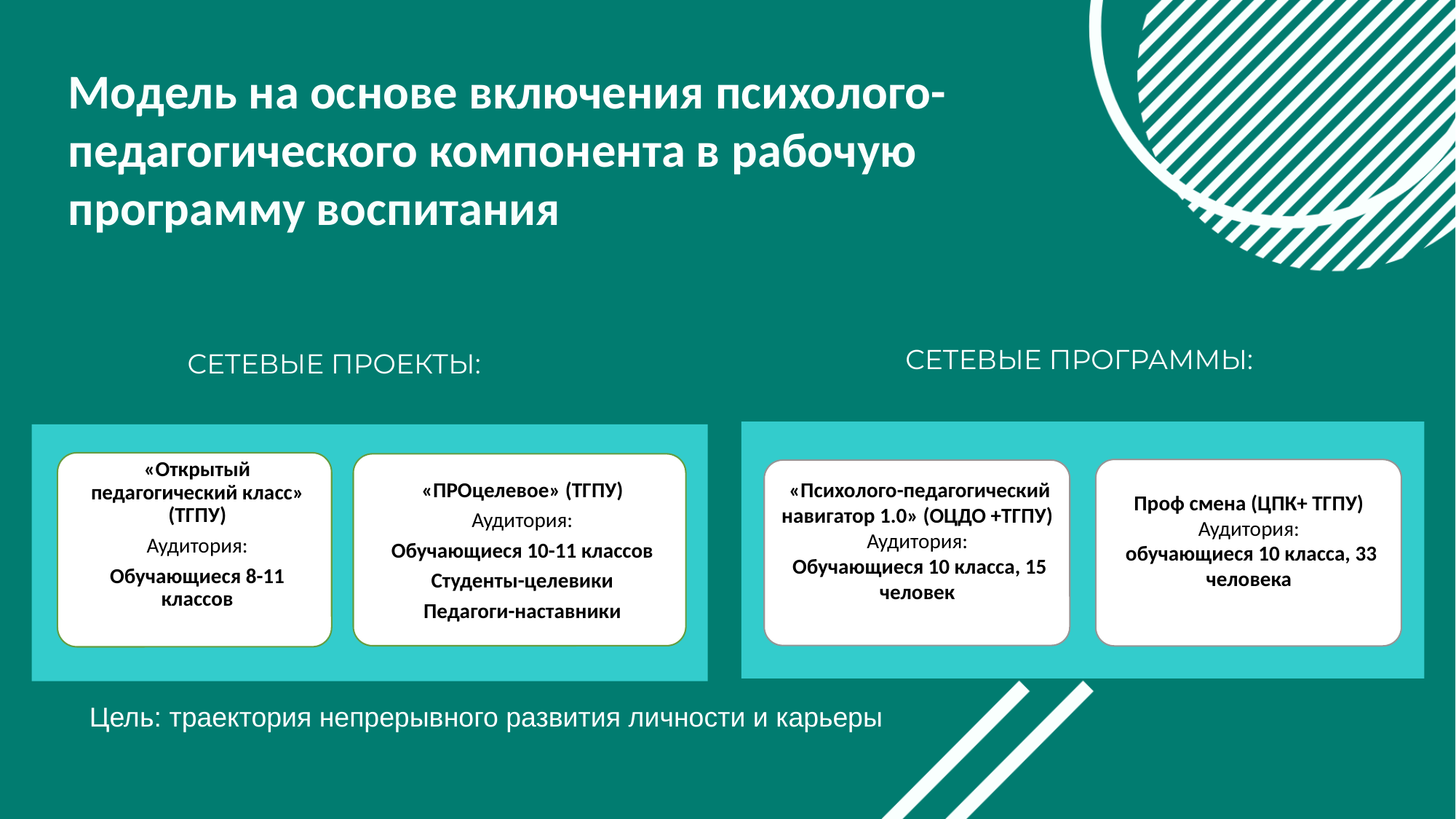

Модель на основе включения психолого-педагогического компонента в рабочую программу воспитания
СЕТЕВЫЕ ПРОГРАММЫ:
СЕТЕВЫЕ ПРОЕКТЫ:
«Психолого-педагогический навигатор 1.0» (ОЦДО +ТГПУ)  Аудитория:
Обучающиеся 10 класса, 15 человек

Проф смена (ЦПК+ ТГПУ)
Аудитория:
обучающиеся 10 класса, 33 человека

«Открытый педагогический класс» (ТГПУ)
 Аудитория:
Обучающиеся 8-11 классов

«ПРОцелевое» (ТГПУ)
 Аудитория:
Обучающиеся 10-11 классов
Студенты-целевики
Педагоги-наставники

Цель: траектория непрерывного развития личности и карьеры